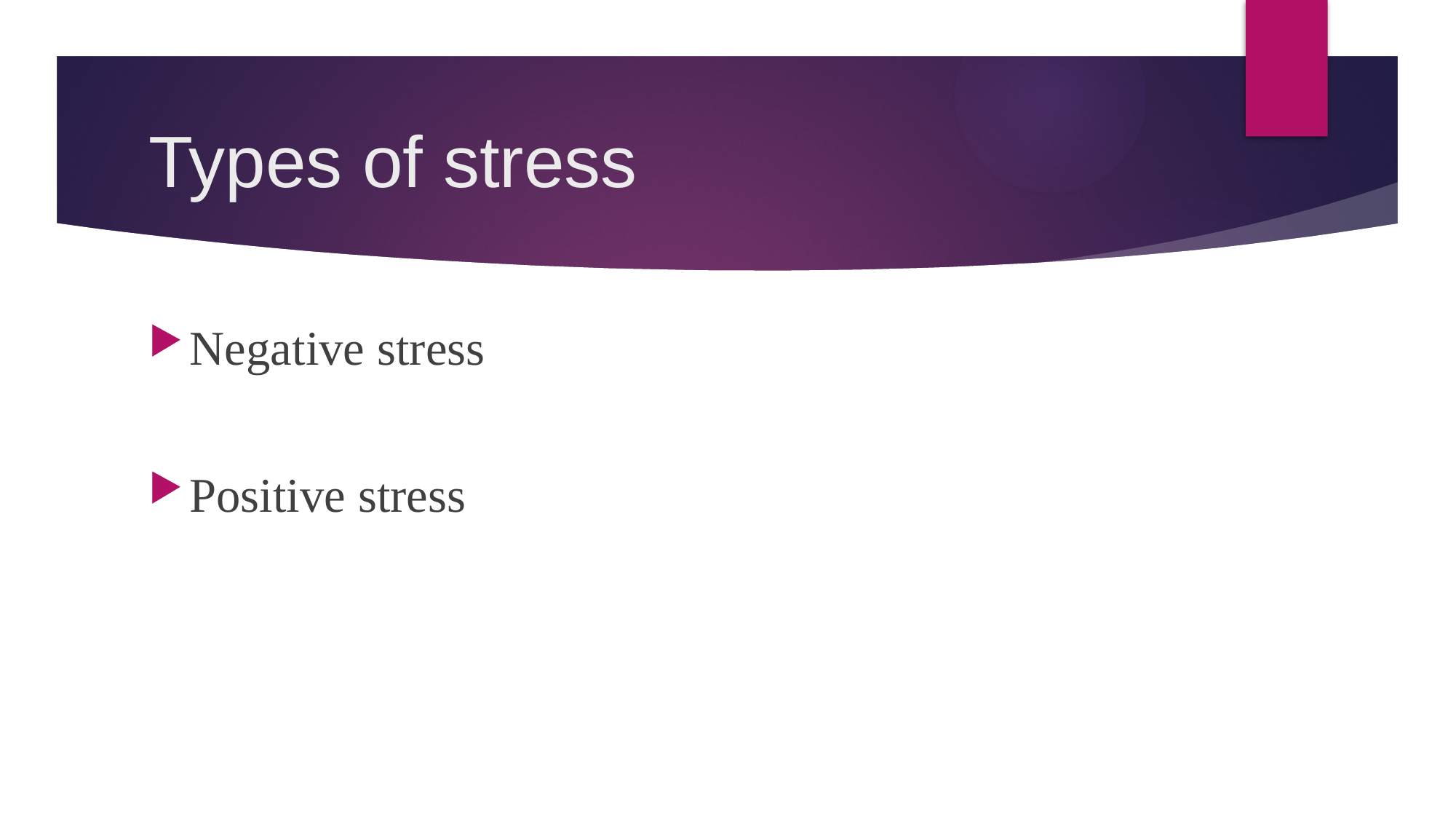

# Types of stress
Negative stress

Positive stress